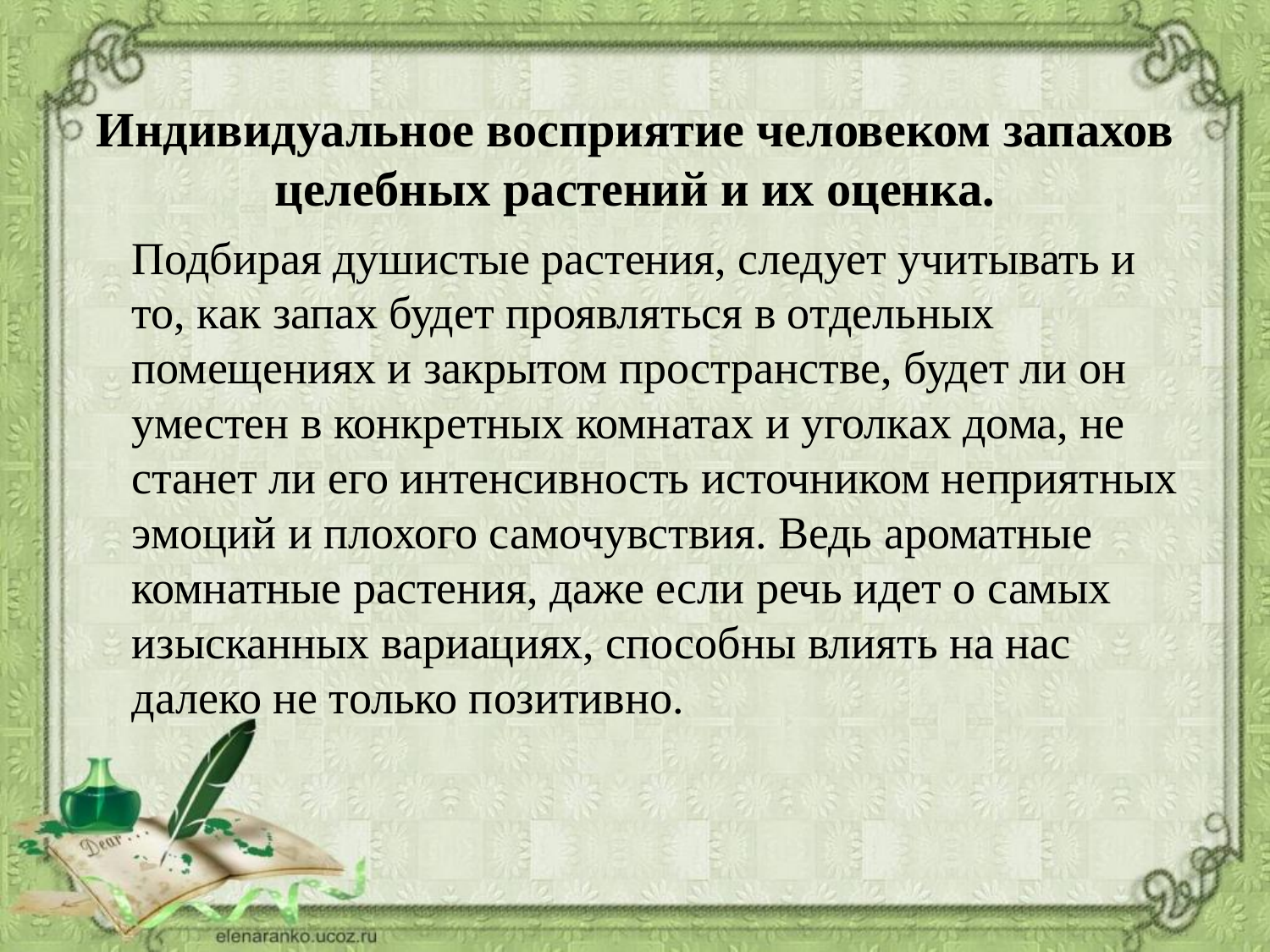

# Индивидуальное восприятие человеком запахов целебных растений и их оценка.
Подбирая душистые растения, следует учитывать и то, как запах будет проявляться в отдельных помещениях и закрытом пространстве, будет ли он уместен в конкретных комнатах и уголках дома, не станет ли его интенсивность источником неприятных эмоций и плохого самочувствия. Ведь ароматные комнатные растения, даже если речь идет о самых изысканных вариациях, способны влиять на нас далеко не только позитивно.